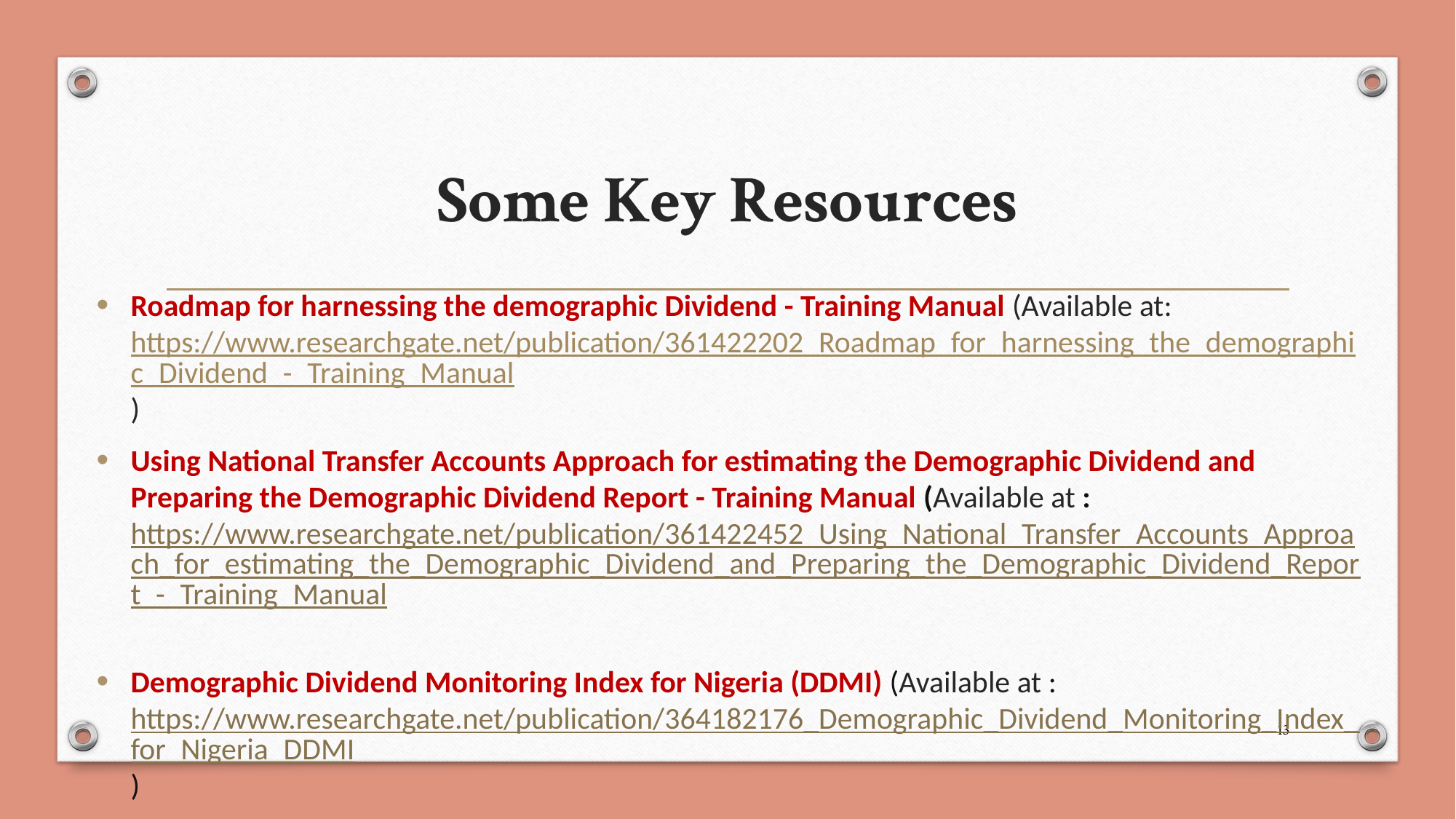

# Some Key Resources
Roadmap for harnessing the demographic Dividend - Training Manual (Available at: https://www.researchgate.net/publication/361422202_Roadmap_for_harnessing_the_demographic_Dividend_-_Training_Manual)
Using National Transfer Accounts Approach for estimating the Demographic Dividend and Preparing the Demographic Dividend Report - Training Manual (Available at : https://www.researchgate.net/publication/361422452_Using_National_Transfer_Accounts_Approach_for_estimating_the_Demographic_Dividend_and_Preparing_the_Demographic_Dividend_Report_-_Training_Manual
Demographic Dividend Monitoring Index for Nigeria (DDMI) (Available at : https://www.researchgate.net/publication/364182176_Demographic_Dividend_Monitoring_Index_for_Nigeria_DDMI)
13